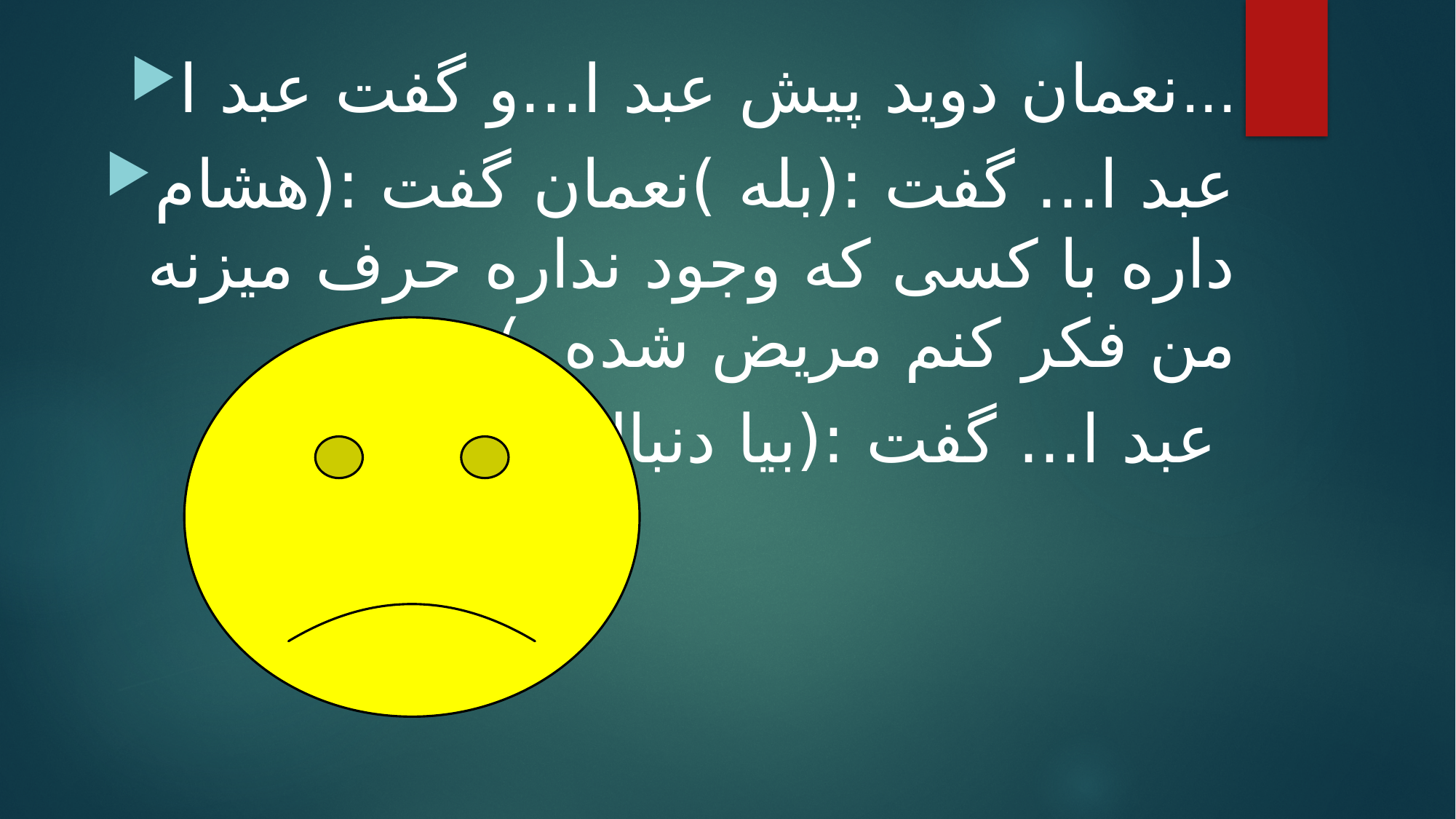

نعمان دوید پیش عبد ا...و گفت عبد ا...
عبد ا... گفت :(بله )نعمان گفت :(هشام داره با کسی که وجود نداره حرف میزنه من فکر کنم مریض شده .)
عبد ا... گفت :(بیا دنبال من)